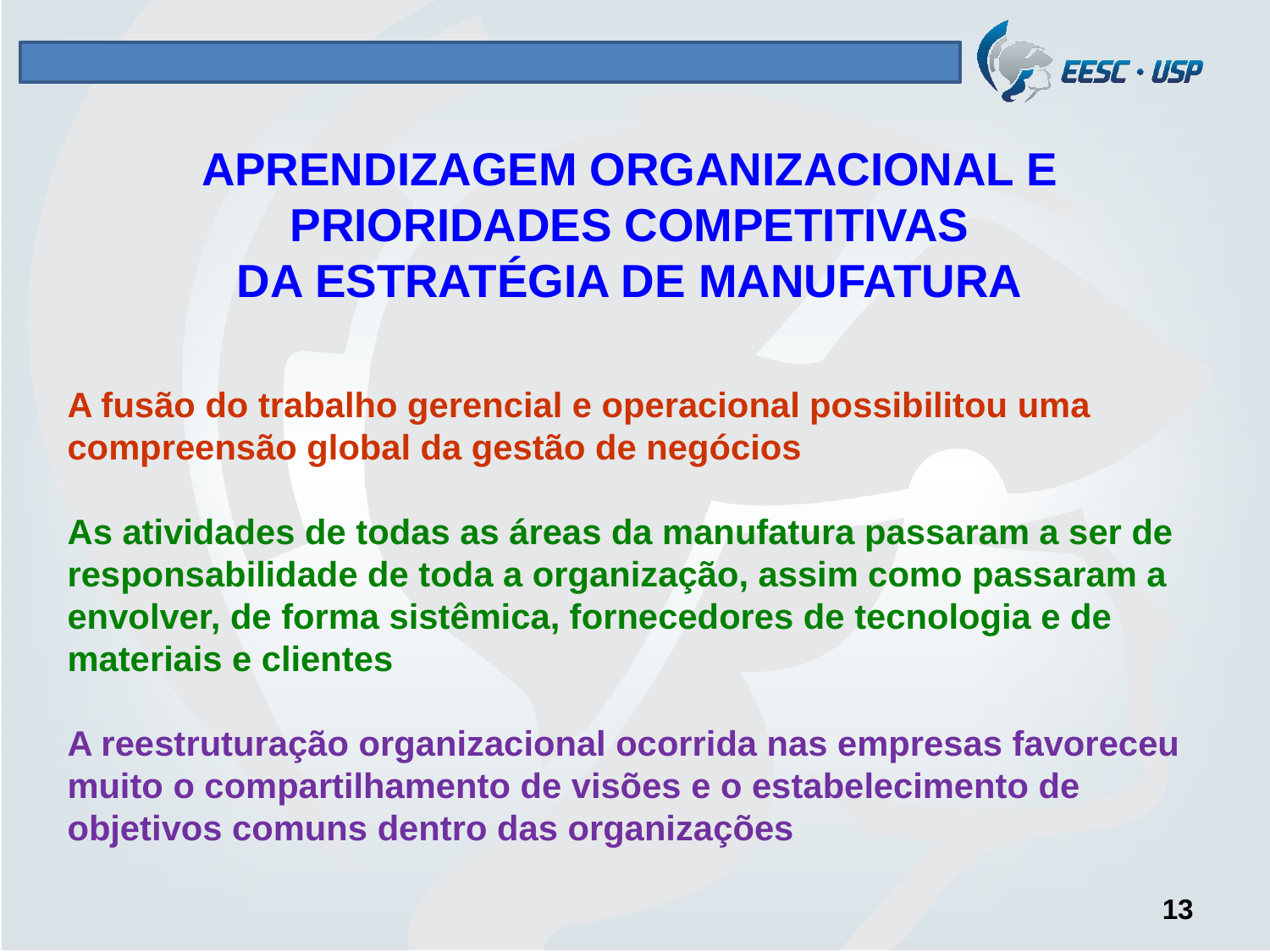

# APRENDIZAGEM ORGANIZACIONAL E PRIORIDADES COMPETITIVAS DA ESTRATÉGIA DE MANUFATURA
A fusão do trabalho gerencial e operacional possibilitou uma compreensão global da gestão de negócios

As atividades de todas as áreas da manufatura passaram a ser de responsabilidade de toda a organização, assim como passaram a envolver, de forma sistêmica, fornecedores de tecnologia e de materiais e clientes

A reestruturação organizacional ocorrida nas empresas favoreceu muito o compartilhamento de visões e o estabelecimento de objetivos comuns dentro das organizações
13